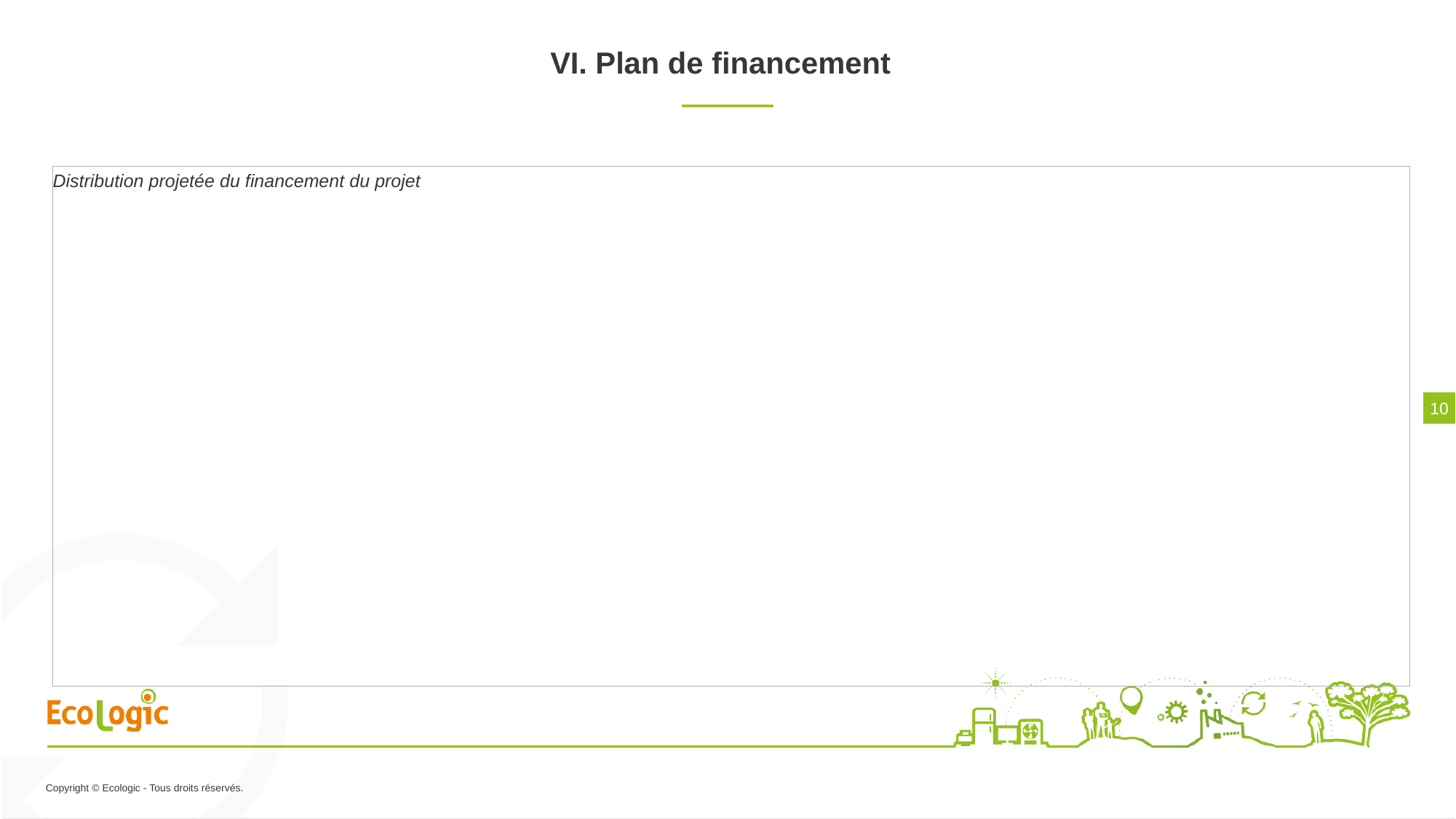

# VI. Plan de financement
Distribution projetée du financement du projet
10